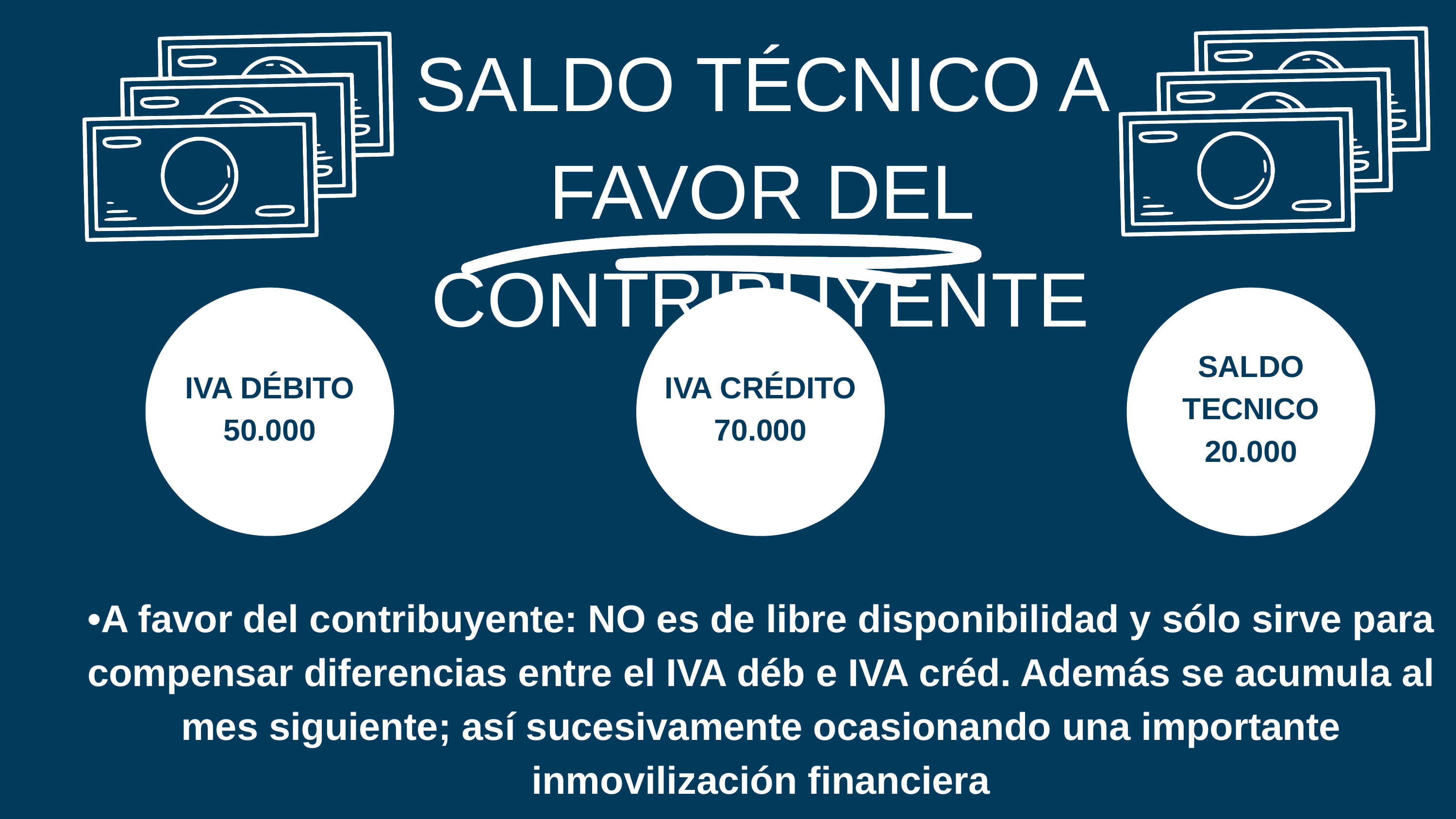

SALDO TÉCNICO A FAVOR DEL CONTRIBUYENTE

IVA DÉBITO
50.000

IVA CRÉDITO
70.000

SALDO TECNICO
20.000
•A favor del contribuyente: NO es de libre disponibilidad y sólo sirve para compensar diferencias entre el IVA déb e IVA créd. Además se acumula al mes siguiente; así sucesivamente ocasionando una importante inmovilización financiera